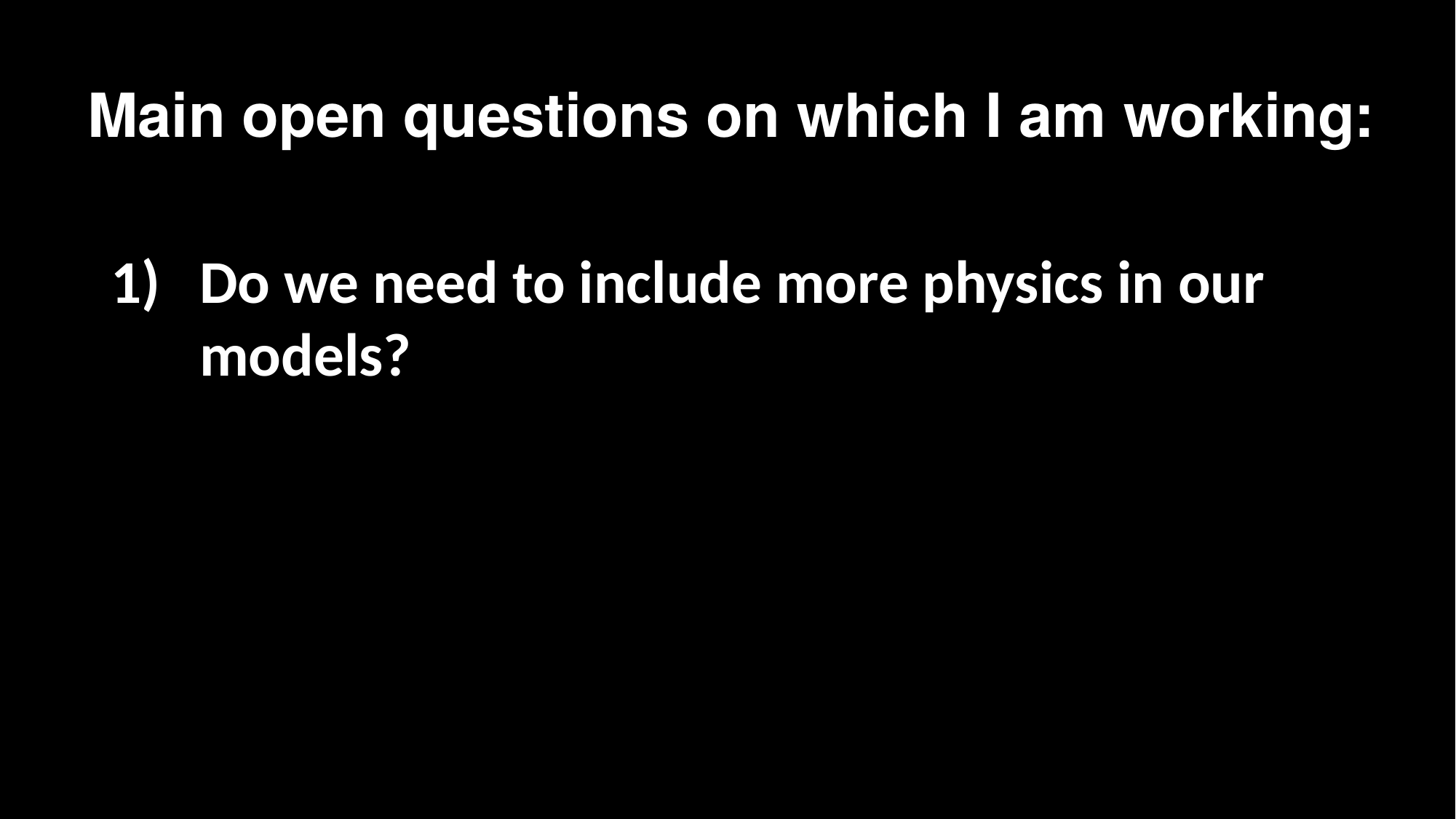

Do we need to include more physics in our models?

Main open questions on which I am working: